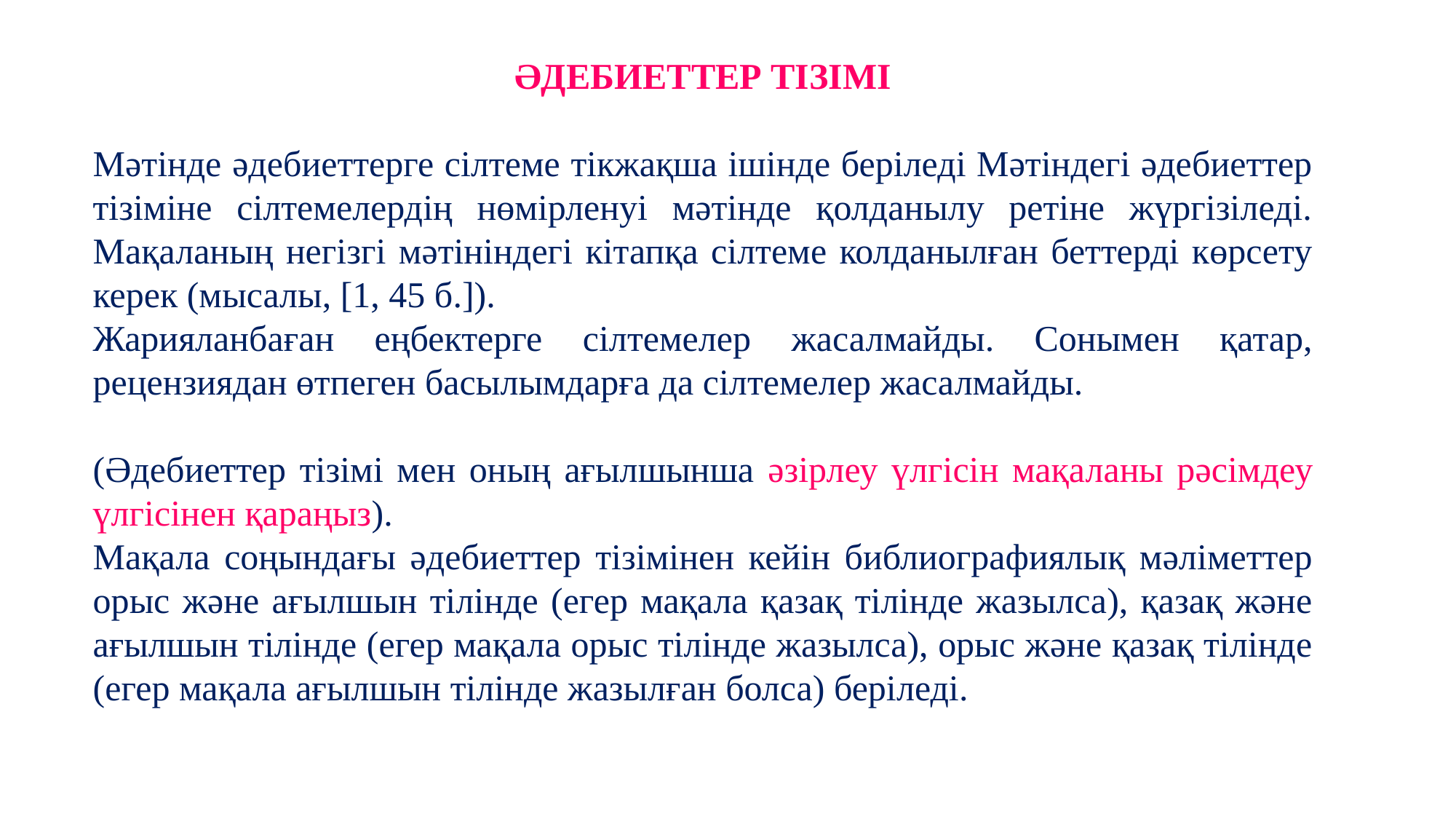

ӘДЕБИЕТТЕР ТІЗІМІ

Мәтінде әдебиеттерге сілтеме тікжақша ішінде беріледі Мәтіндегі әдебиеттер тізіміне сілтемелердің нөмірленуі мәтінде қолданылу ретіне жүргізіледі. Мақаланың негізгі мәтініндегі кітапқа сілтеме колданылған беттерді көрсету керек (мысалы, [1, 45 б.]).
Жарияланбаған еңбектерге сілтемелер жасалмайды. Сонымен қатар, рецензиядан өтпеген басылымдарға да сілтемелер жасалмайды.

(Әдебиеттер тізімі мен оның ағылшынша әзірлеу үлгісін мақаланы рәсімдеу үлгісінен қараңыз).
Мақала соңындағы әдебиеттер тізімінен кейін библиографиялық мәліметтер орыс және ағылшын тілінде (егер мақала қазақ тілінде жазылса), қазақ және ағылшын тілінде (егер мақала орыс тілінде жазылса), орыс және қазақ тілінде (егер мақала ағылшын тілінде жазылған болса) беріледі.